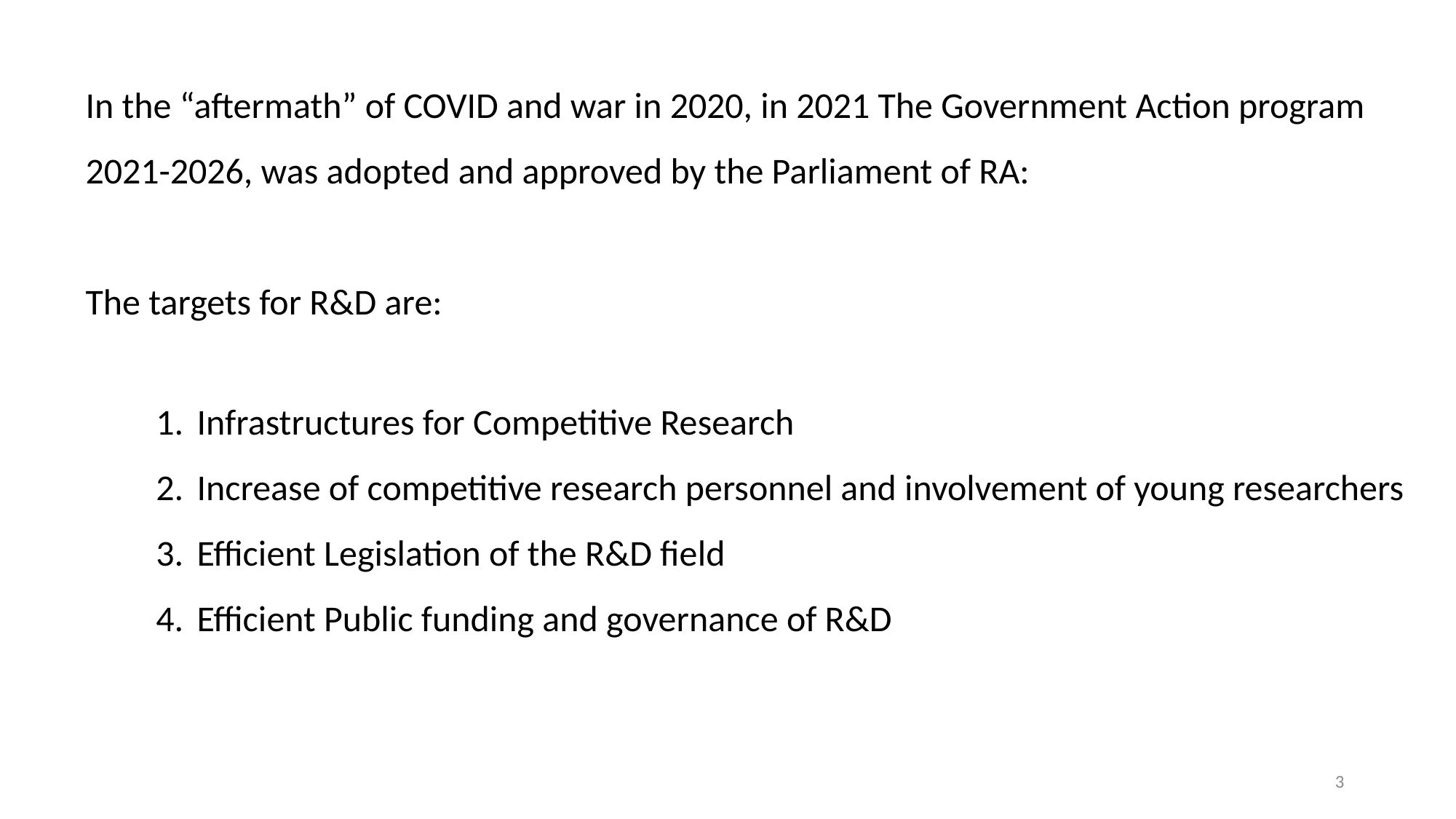

In the “aftermath” of COVID and war in 2020, in 2021 The Government Action program
2021-2026, was adopted and approved by the Parliament of RA:

The targets for R&D are:
Infrastructures for Competitive Research
Increase of competitive research personnel and involvement of young researchers
Efficient Legislation of the R&D field
Efficient Public funding and governance of R&D
3